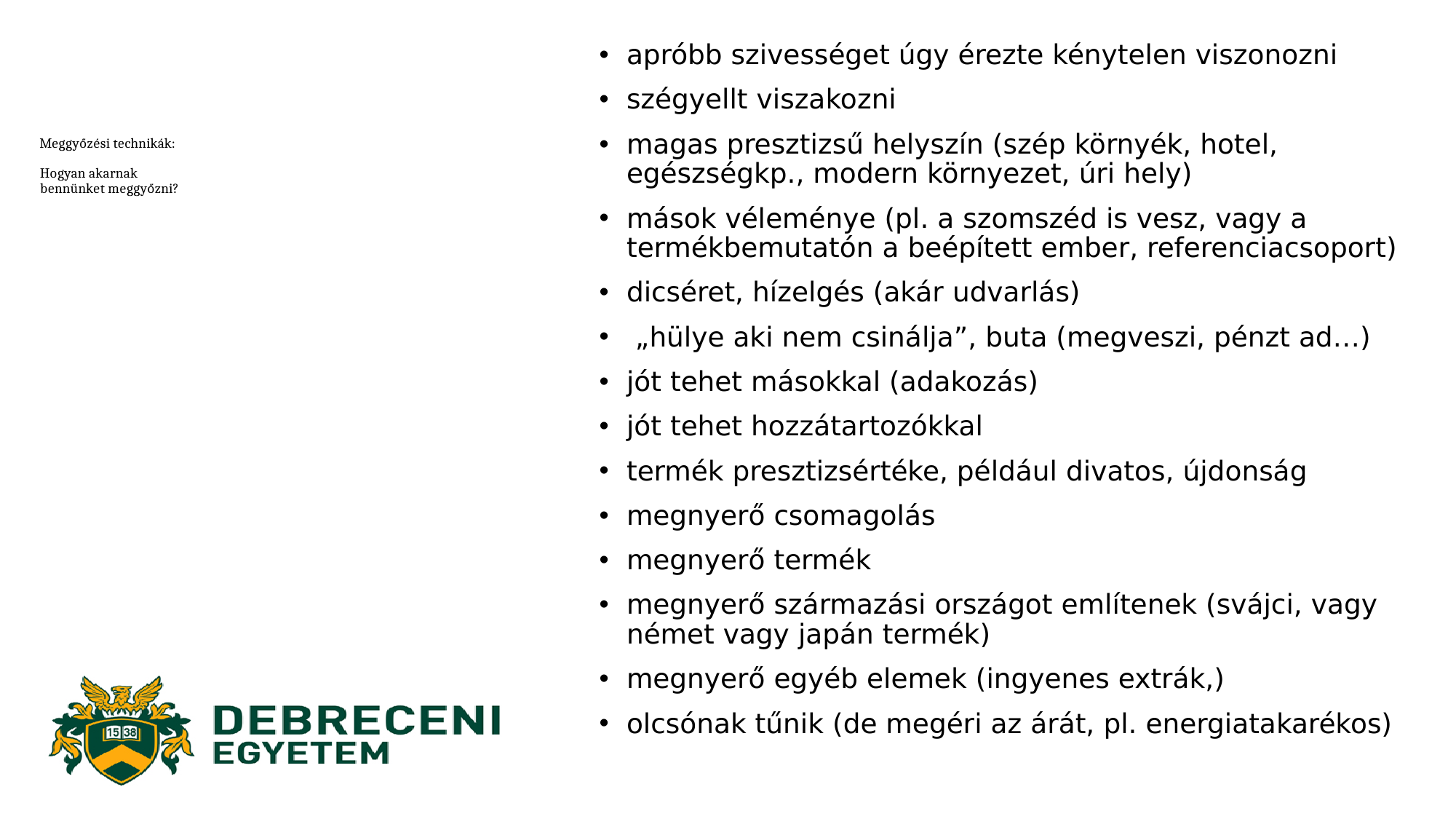

apróbb szivességet úgy érezte kénytelen viszonozni
szégyellt viszakozni
magas presztizsű helyszín (szép környék, hotel, egészségkp., modern környezet, úri hely)
mások véleménye (pl. a szomszéd is vesz, vagy a termékbemutatón a beépített ember, referenciacsoport)
dicséret, hízelgés (akár udvarlás)
 „hülye aki nem csinálja”, buta (megveszi, pénzt ad…)
jót tehet másokkal (adakozás)
jót tehet hozzátartozókkal
termék presztizsértéke, például divatos, újdonság
megnyerő csomagolás
megnyerő termék
megnyerő származási országot említenek (svájci, vagy német vagy japán termék)
megnyerő egyéb elemek (ingyenes extrák,)
olcsónak tűnik (de megéri az árát, pl. energiatakarékos)
# Meggyőzési technikák: Hogyan akarnak bennünket meggyőzni?